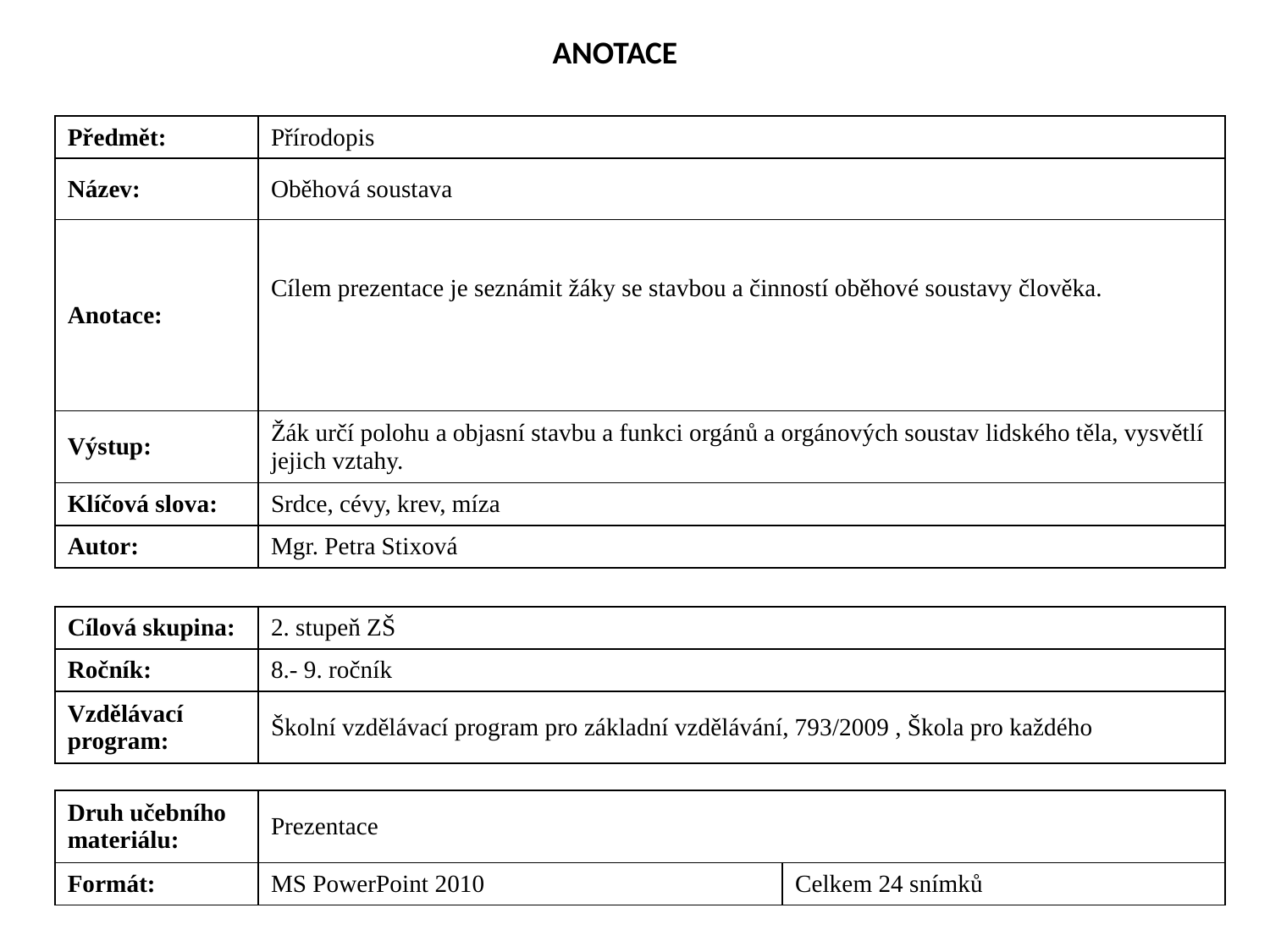

ANOTACE
| Předmět: | Přírodopis |  |
| --- | --- | --- |
| Název: | Oběhová soustava |  |
| Anotace: | Cílem prezentace je seznámit žáky se stavbou a činností oběhové soustavy člověka. |  |
| Výstup: | Žák určí polohu a objasní stavbu a funkci orgánů a orgánových soustav lidského těla, vysvětlí jejich vztahy. |  |
| Klíčová slova: | Srdce, cévy, krev, míza |  |
| Autor: | Mgr. Petra Stixová |  |
|  |  |  |
| Cílová skupina: | 2. stupeň ZŠ |  |
| Ročník: | 8.- 9. ročník |  |
| Vzdělávací program: | Školní vzdělávací program pro základní vzdělávání, 793/2009 , Škola pro každého |  |
|  |  |  |
| Druh učebního materiálu: | Prezentace |  |
| Formát: | MS PowerPoint 2010 | Celkem 24 snímků |